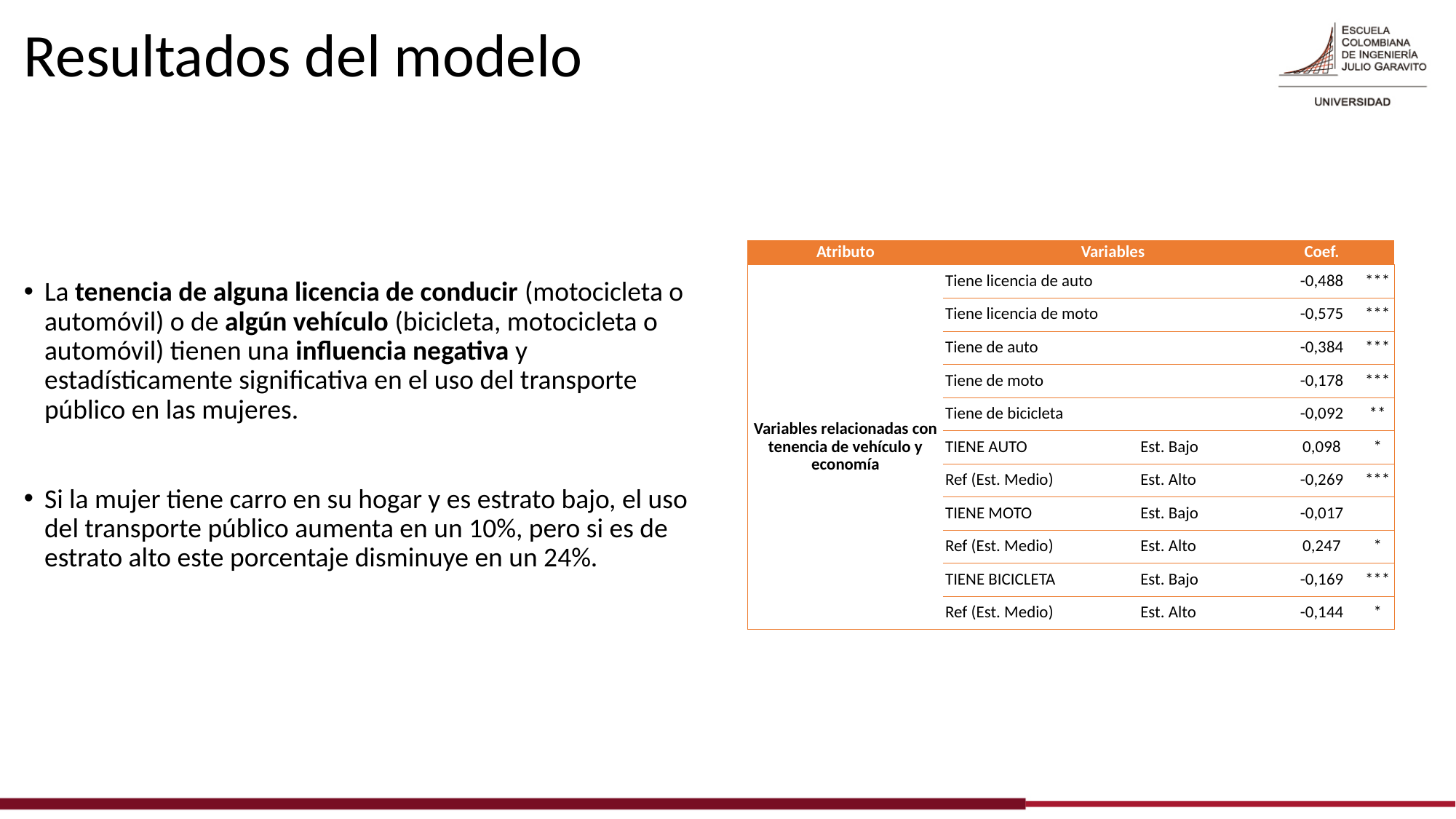

# Resultados del modelo
| Atributo | Variables |  | Coef. |  |
| --- | --- | --- | --- | --- |
| Variables relacionadas con tenencia de vehículo y economía | Tiene licencia de auto |  | -0,488 | \*\*\* |
|  | Tiene licencia de moto |  | -0,575 | \*\*\* |
|  | Tiene de auto |  | -0,384 | \*\*\* |
|  | Tiene de moto |  | -0,178 | \*\*\* |
|  | Tiene de bicicleta |  | -0,092 | \*\* |
|  | TIENE AUTO | Est. Bajo | 0,098 | \* |
|  | Ref (Est. Medio) | Est. Alto | -0,269 | \*\*\* |
|  | TIENE MOTO | Est. Bajo | -0,017 |  |
|  | Ref (Est. Medio) | Est. Alto | 0,247 | \* |
|  | TIENE BICICLETA | Est. Bajo | -0,169 | \*\*\* |
|  | Ref (Est. Medio) | Est. Alto | -0,144 | \* |
La tenencia de alguna licencia de conducir (motocicleta o automóvil) o de algún vehículo (bicicleta, motocicleta o automóvil) tienen una influencia negativa y estadísticamente significativa en el uso del transporte público en las mujeres.

Si la mujer tiene carro en su hogar y es estrato bajo, el uso del transporte público aumenta en un 10%, pero si es de estrato alto este porcentaje disminuye en un 24%.